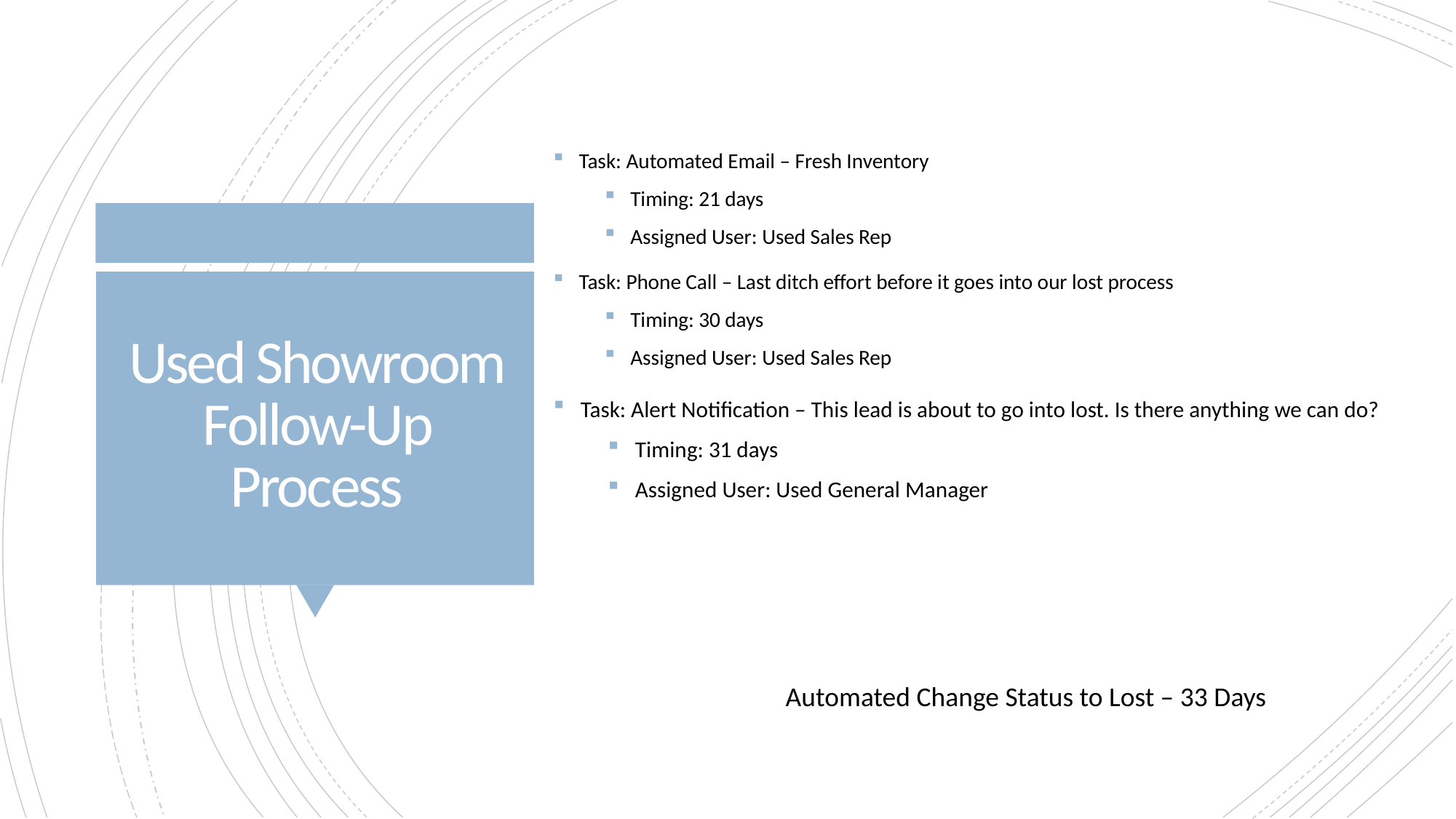

Task: Automated Email – Fresh Inventory
Timing: 21 days
Assigned User: Used Sales Rep
Task: Phone Call – Last ditch effort before it goes into our lost process
Timing: 30 days
Assigned User: Used Sales Rep

# Used Showroom Follow-Up Process
Task: Alert Notification – This lead is about to go into lost. Is there anything we can do?
Timing: 31 days
Assigned User: Used General Manager

Automated Change Status to Lost – 33 Days